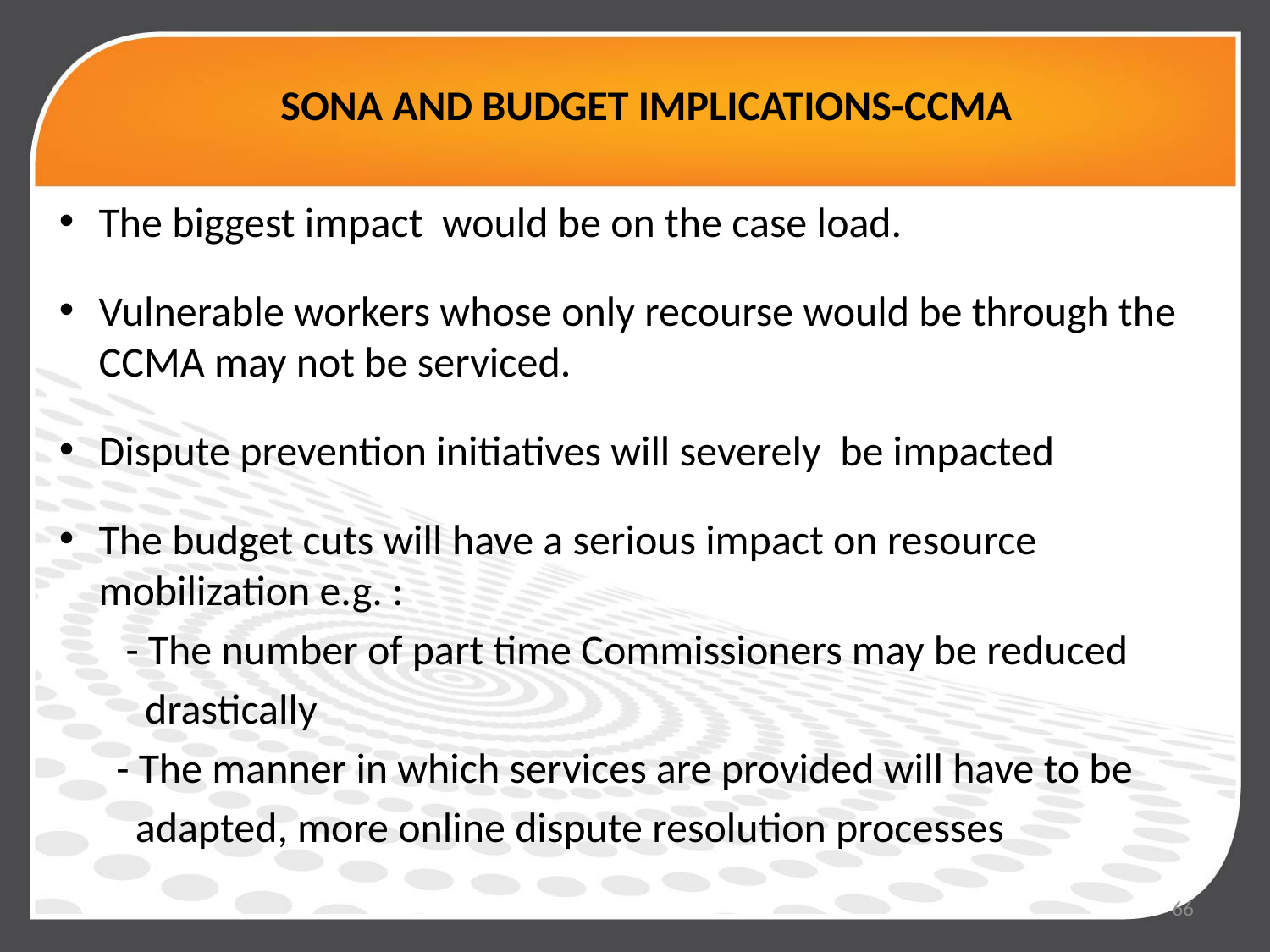

# SONA AND BUDGET IMPLICATIONS-CCMA
The biggest impact  would be on the case load.

Vulnerable workers whose only recourse would be through the CCMA may not be serviced.

Dispute prevention initiatives will severely  be impacted

The budget cuts will have a serious impact on resource mobilization e.g. :
       - The number of part time Commissioners may be reduced
         drastically
      - The manner in which services are provided will have to be
        adapted, more online dispute resolution processes
66